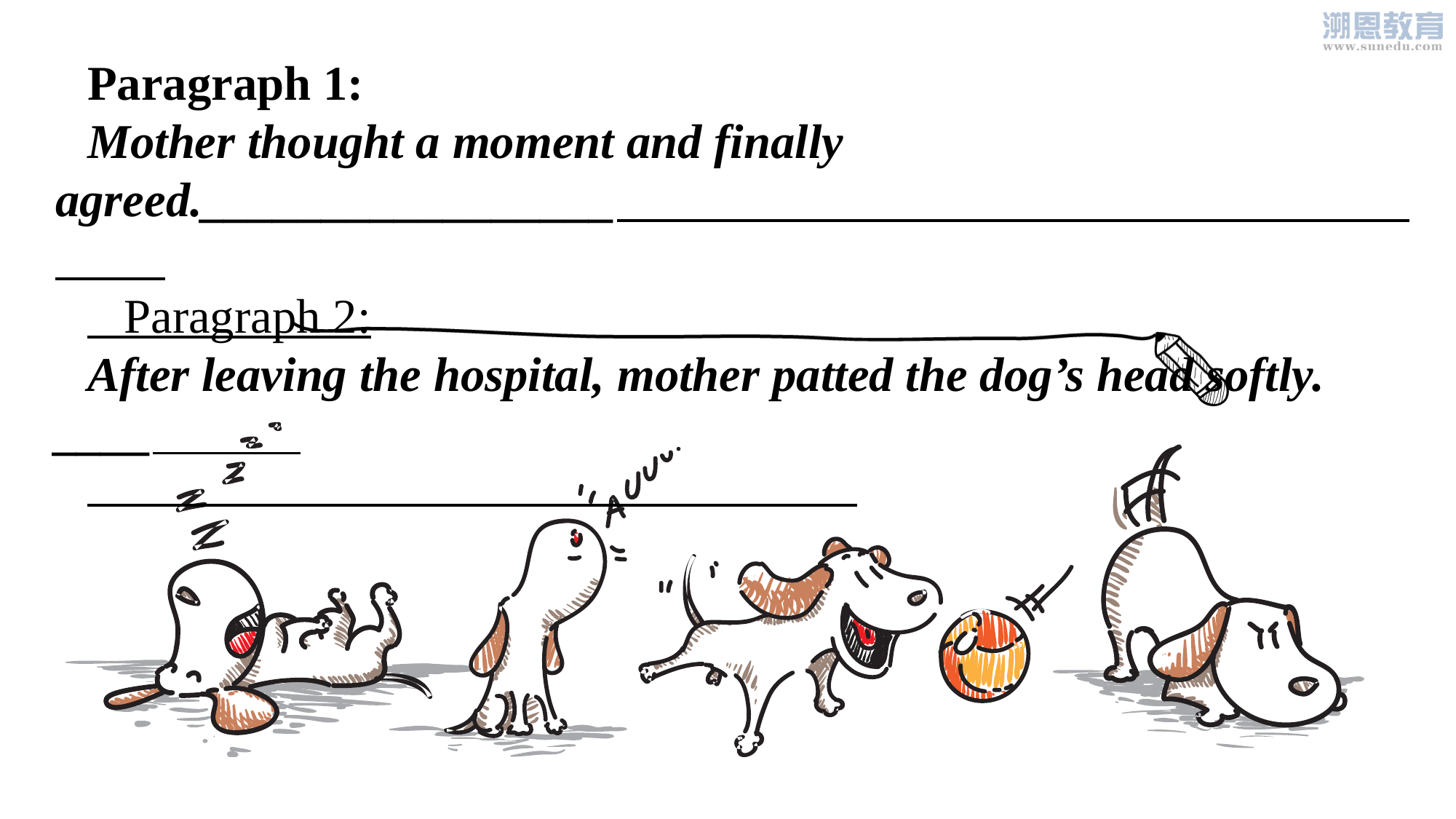

Paragraph 1:
Mother thought a moment and finally agreed._________________                                                                              Paragraph 2:
After leaving the hospital, mother patted the dog’s head softly. ____